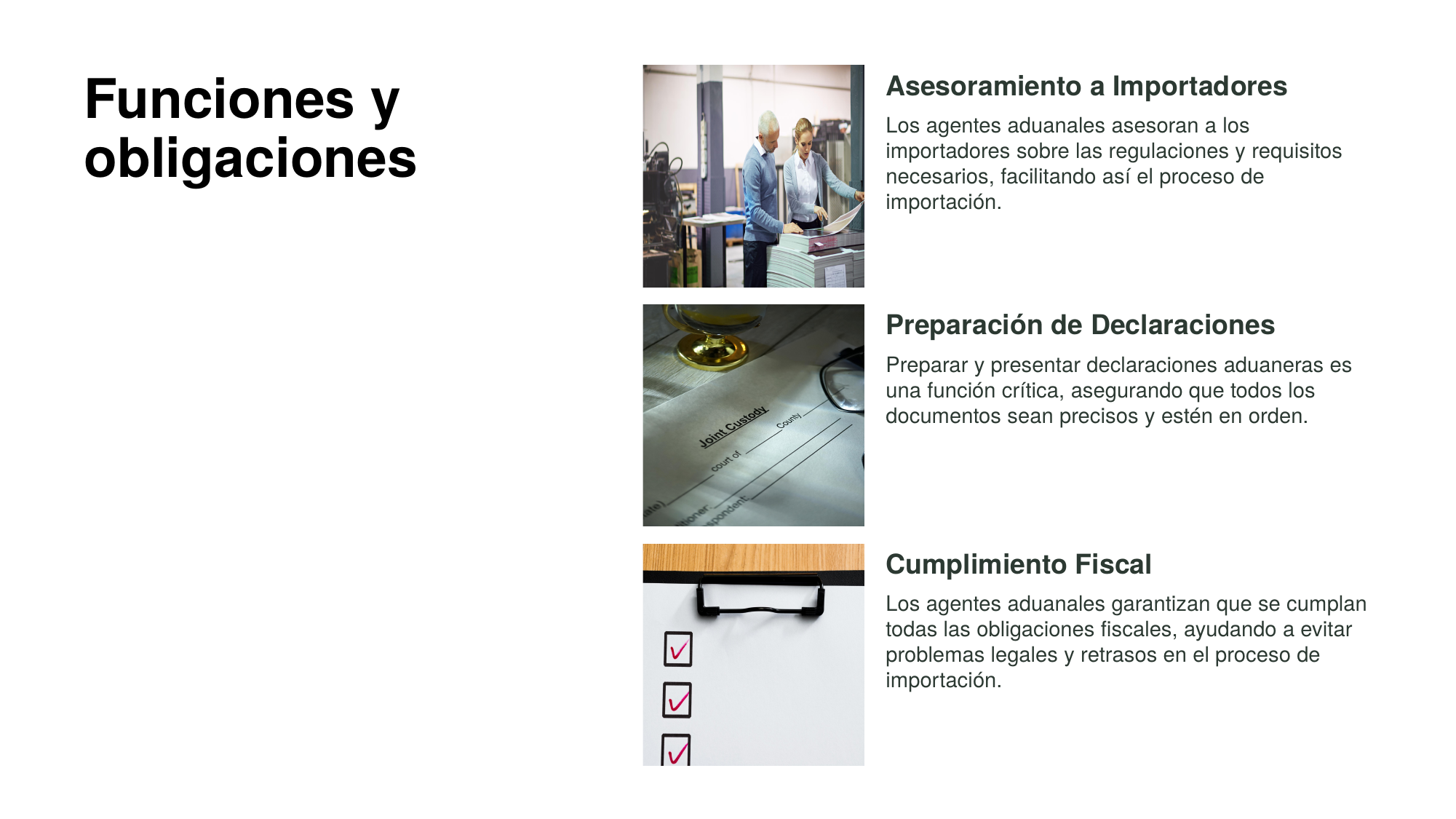

# Funciones y obligaciones
Asesoramiento a Importadores
Los agentes aduanales asesoran a los importadores sobre las regulaciones y requisitos necesarios, facilitando así el proceso de importación.
Preparación de Declaraciones
Preparar y presentar declaraciones aduaneras es una función crítica, asegurando que todos los documentos sean precisos y estén en orden.
Cumplimiento Fiscal
Los agentes aduanales garantizan que se cumplan todas las obligaciones fiscales, ayudando a evitar problemas legales y retrasos en el proceso de importación.